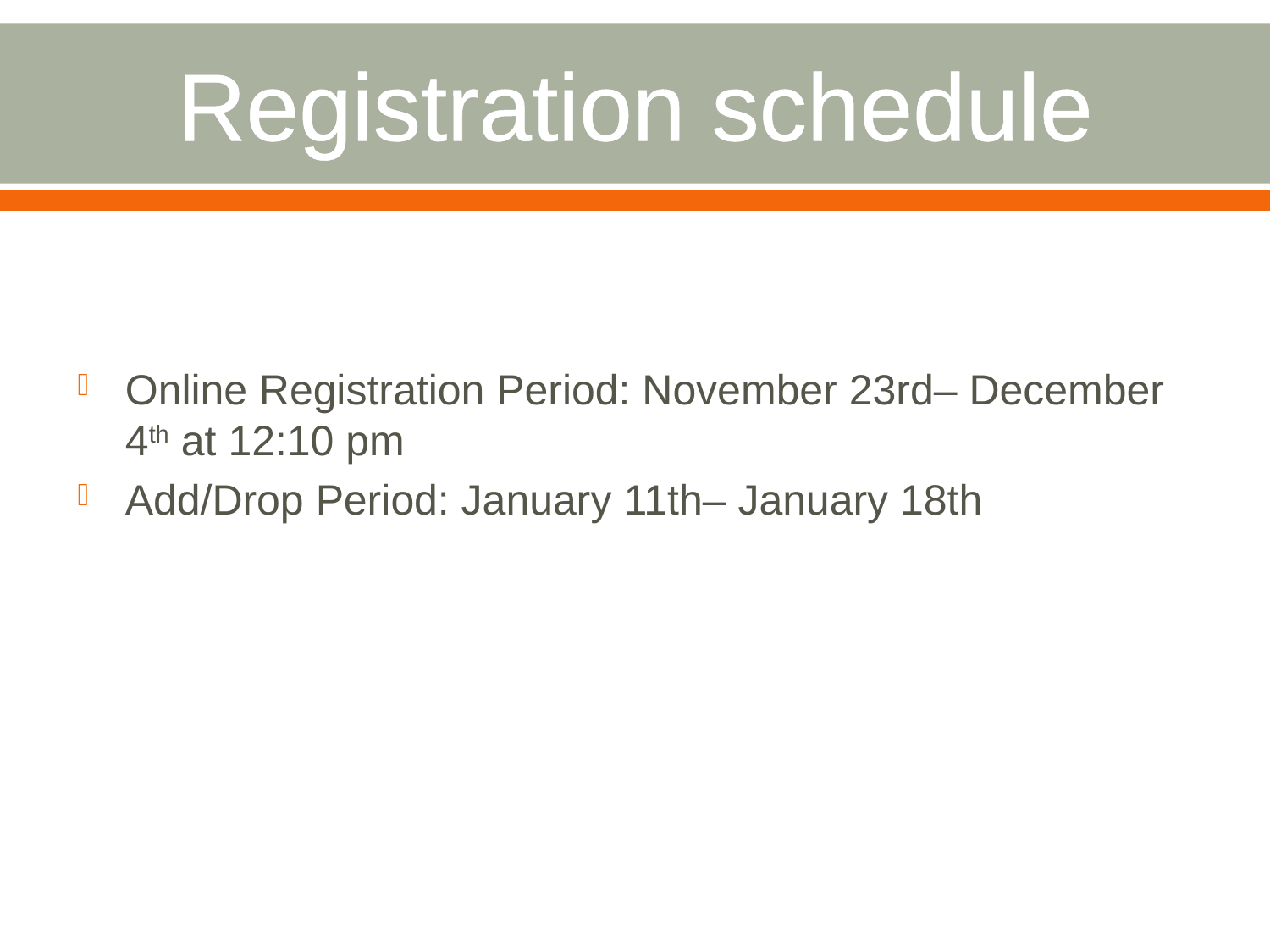

# Registration schedule
Online Registration Period: November 23rd– December 4th at 12:10 pm
Add/Drop Period: January 11th– January 18th